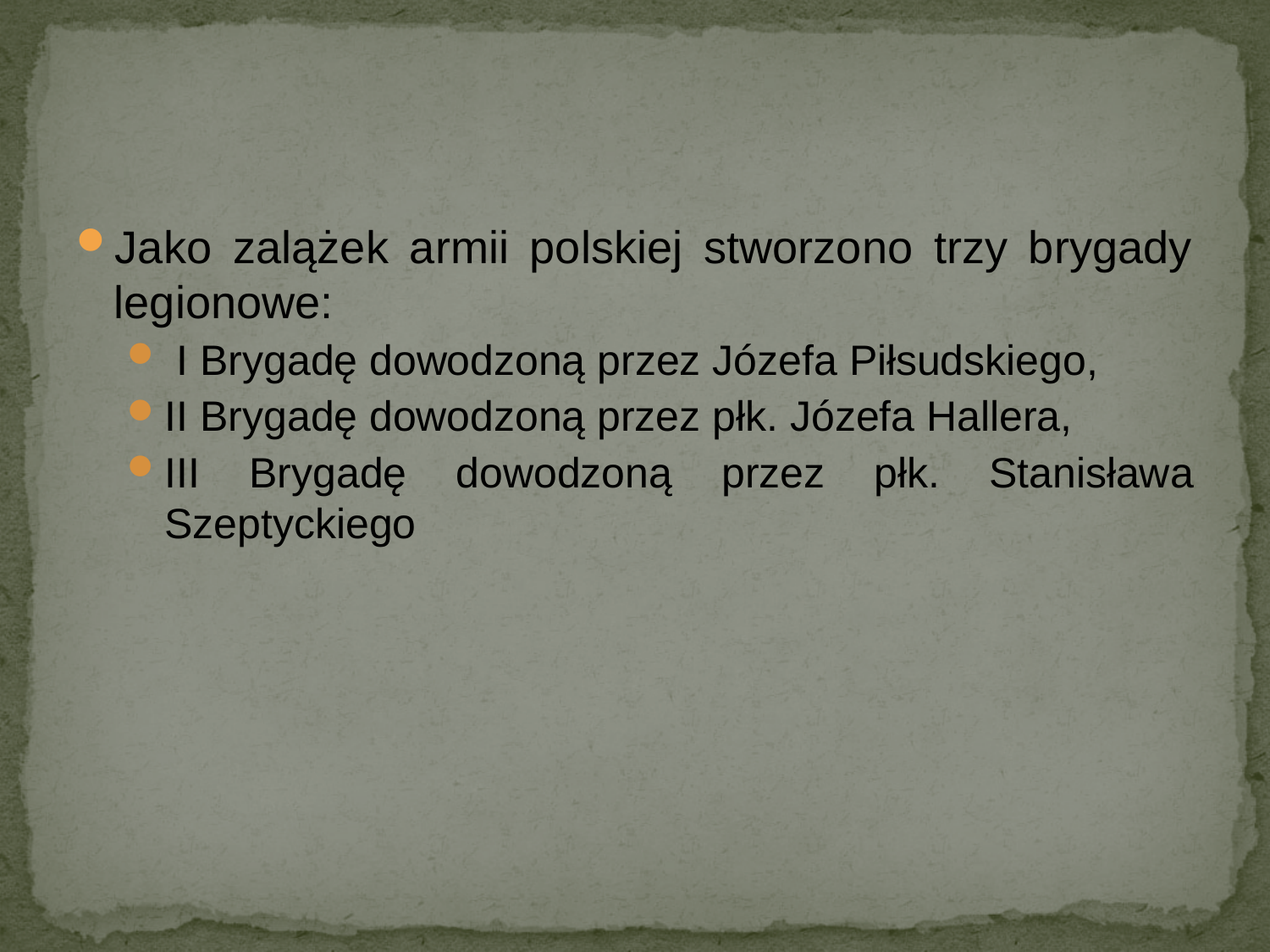

#
Jako zalążek armii polskiej stworzono trzy brygady legionowe:
 I Brygadę dowodzoną przez Józefa Piłsudskiego,
II Brygadę dowodzoną przez płk. Józefa Hallera,
III Brygadę dowodzoną przez płk. Stanisława Szeptyckiego